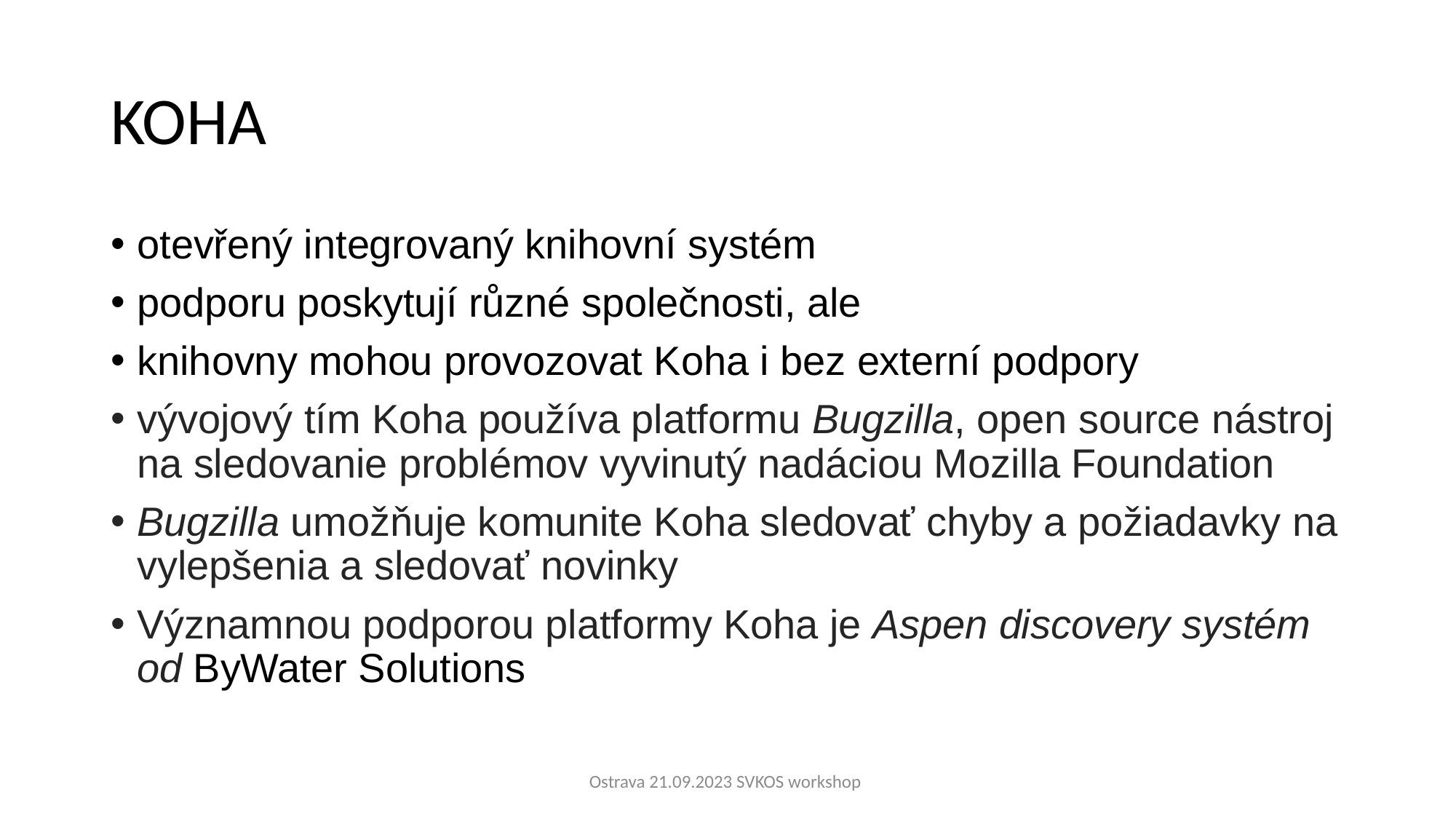

# KOHA
otevřený integrovaný knihovní systém
podporu poskytují různé společnosti, ale
knihovny mohou provozovat Koha i bez externí podpory
vývojový tím Koha používa platformu Bugzilla, open source nástroj na sledovanie problémov vyvinutý nadáciou Mozilla Foundation
Bugzilla umožňuje komunite Koha sledovať chyby a požiadavky na vylepšenia a sledovať novinky
Významnou podporou platformy Koha je Aspen discovery systém od ByWater Solutions

Ostrava 21.09.2023 SVKOS workshop